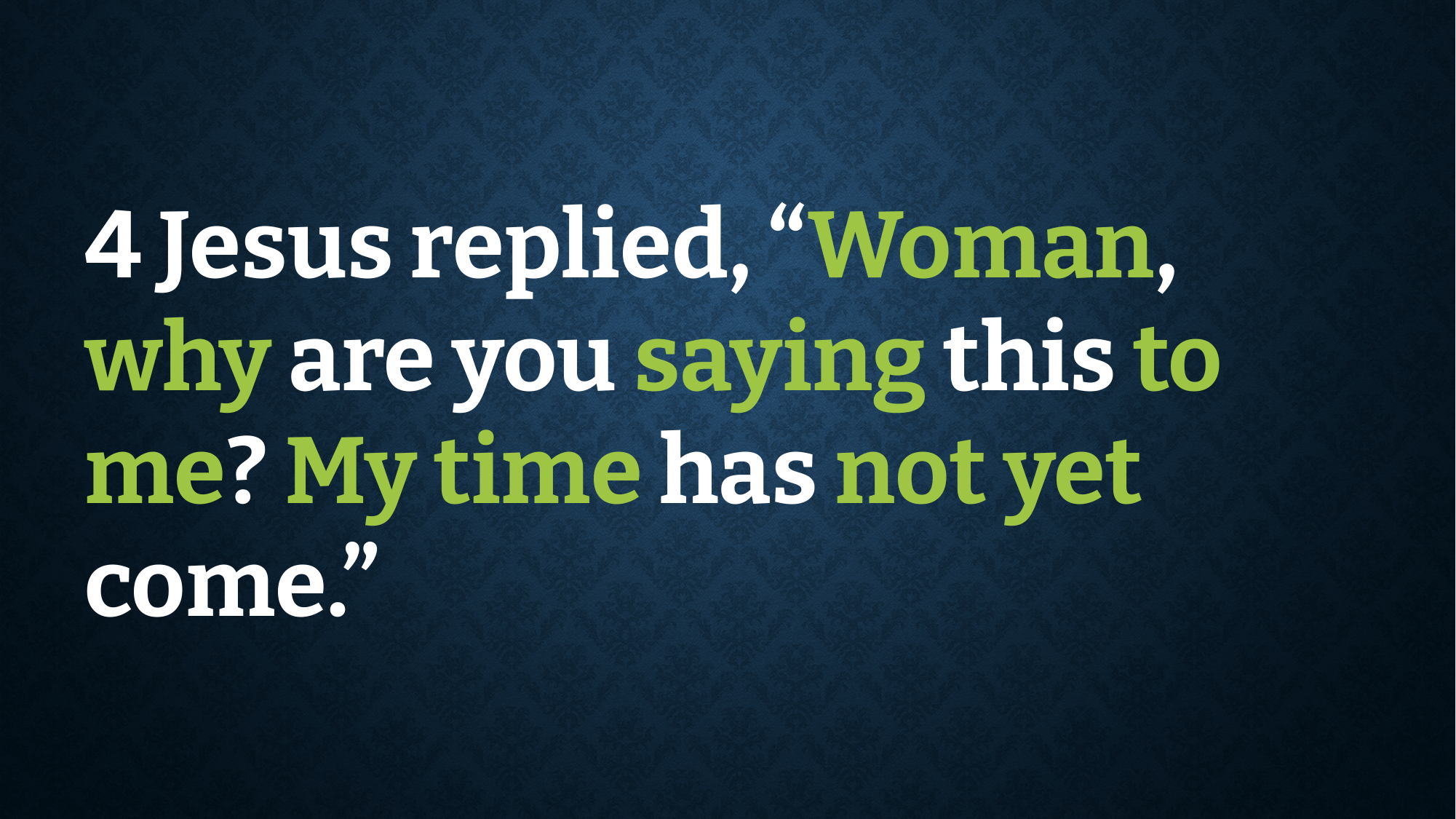

4 Jesus replied, “Woman, why are you saying this to me? My time has not yet come.”